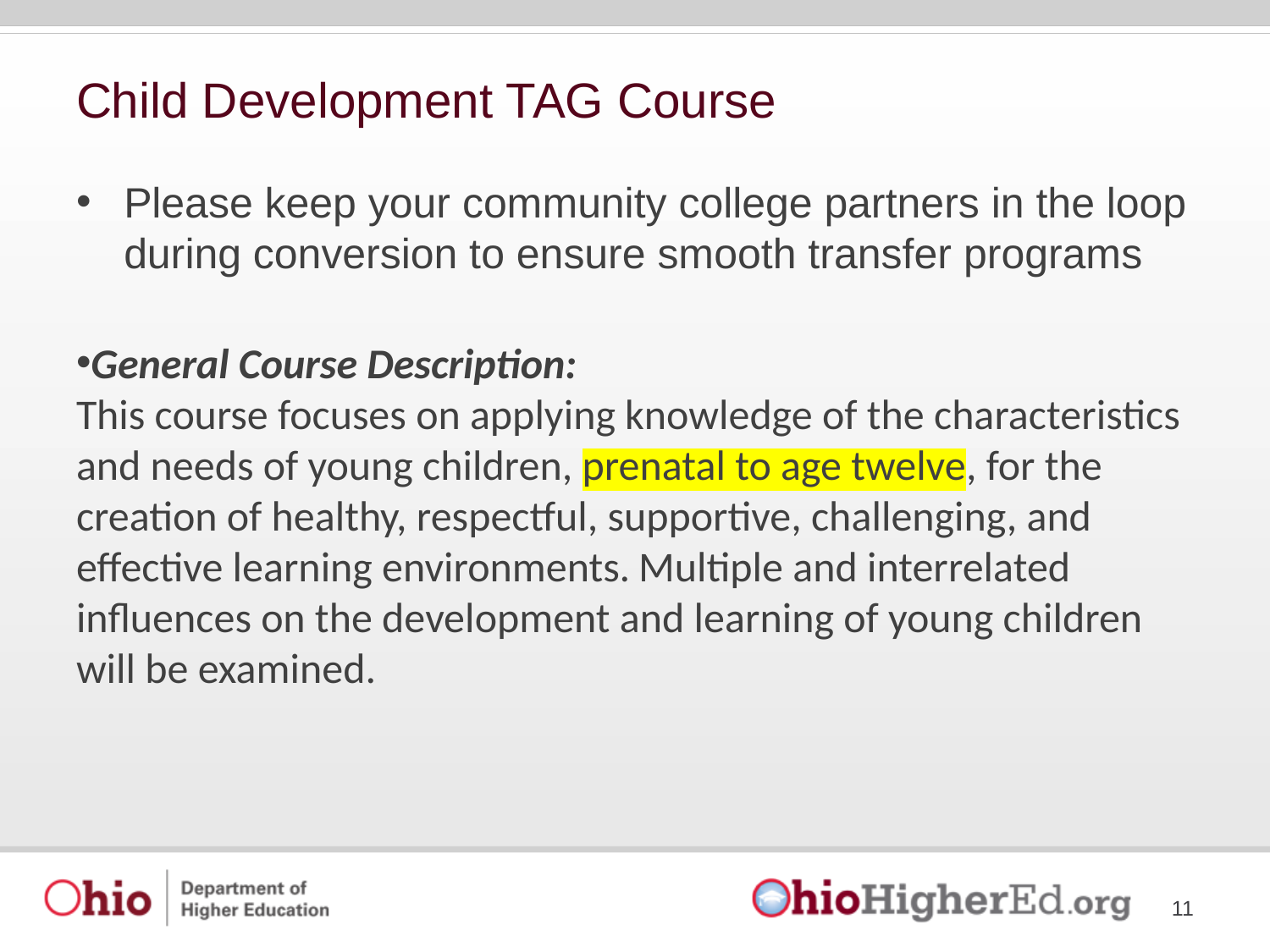

# Child Development TAG Course
Please keep your community college partners in the loop during conversion to ensure smooth transfer programs

General Course Description:
This course focuses on applying knowledge of the characteristics and needs of young children, prenatal to age twelve, for the creation of healthy, respectful, supportive, challenging, and effective learning environments. Multiple and interrelated influences on the development and learning of young children will be examined.
11